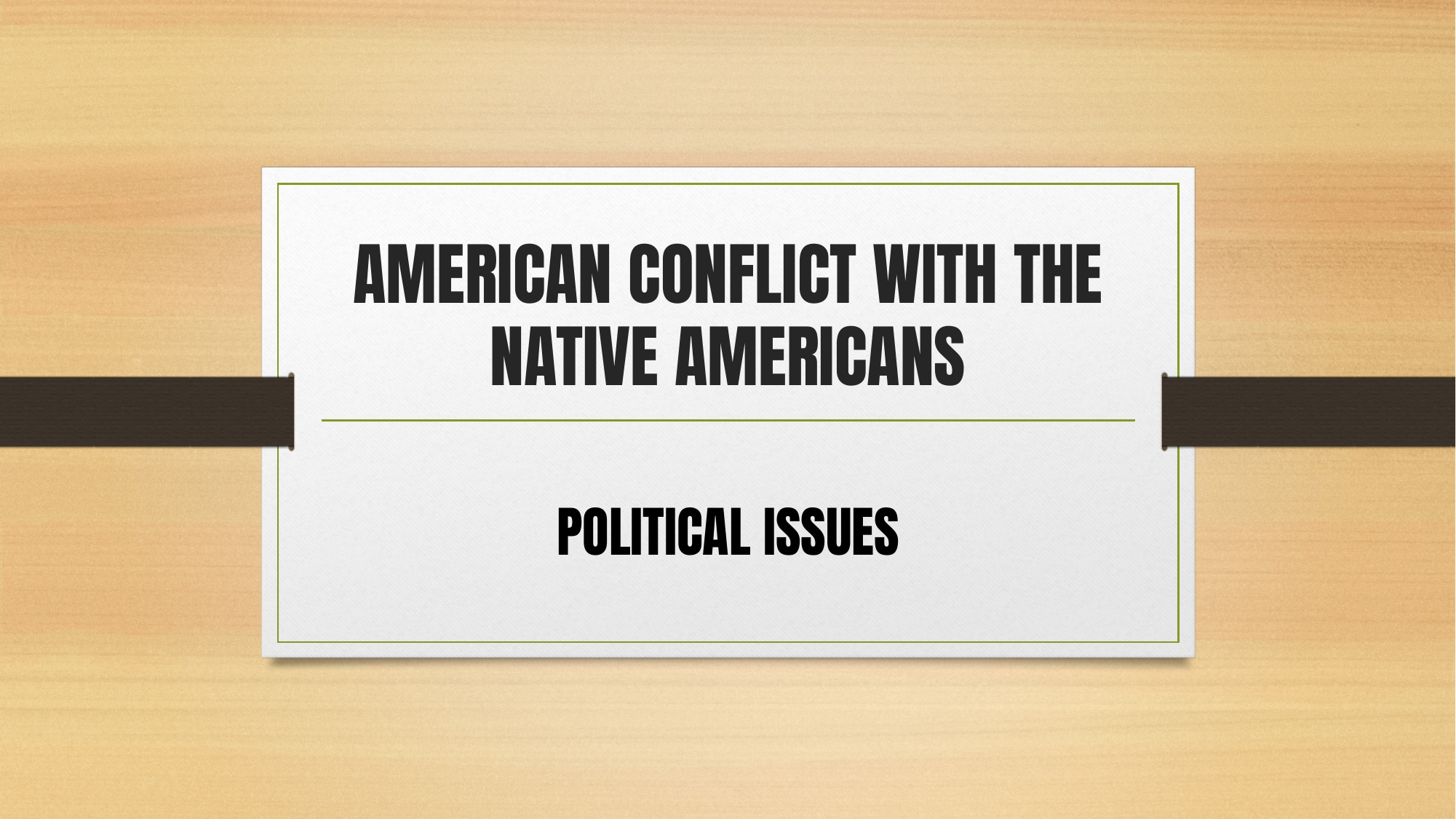

# AMERICAN CONFLICT WITH THE NATIVE AMERICANS

POLITICAL ISSUES